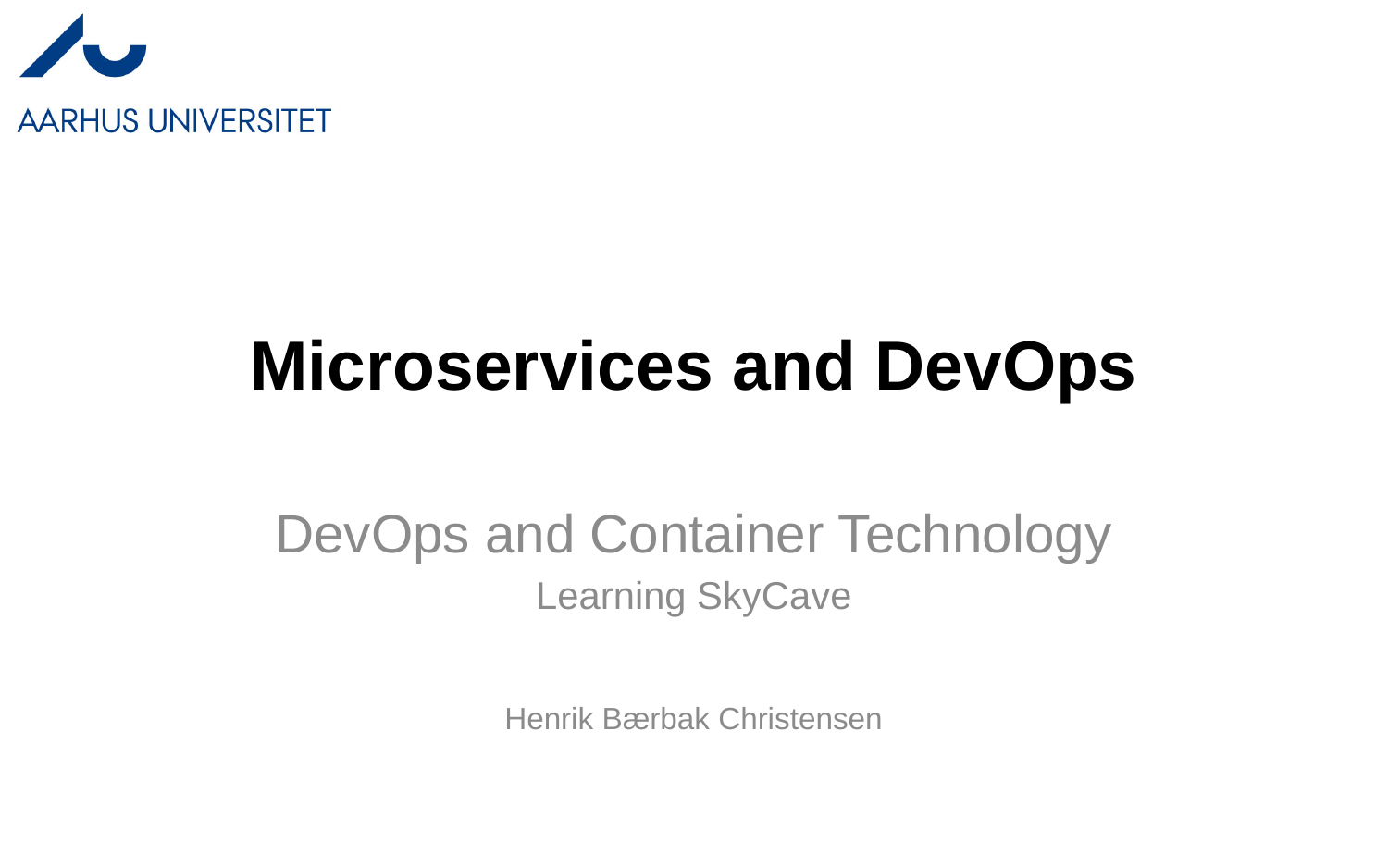

# Microservices and DevOps
DevOps and Container Technology
Learning SkyCave

Henrik Bærbak Christensen